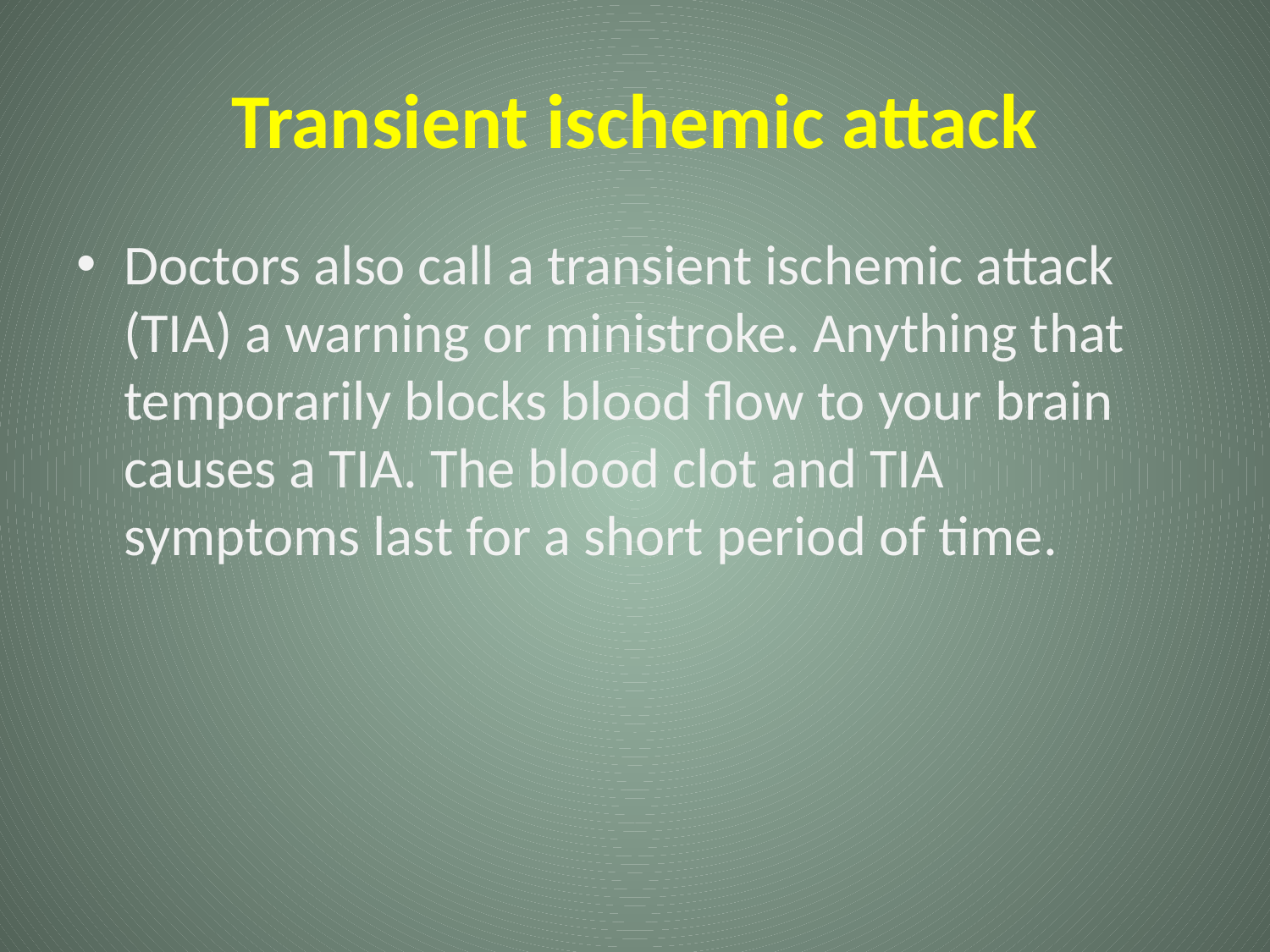

# Transient ischemic attack
Doctors also call a transient ischemic attack (TIA) a warning or ministroke. Anything that temporarily blocks blood flow to your brain causes a TIA. The blood clot and TIA symptoms last for a short period of time.